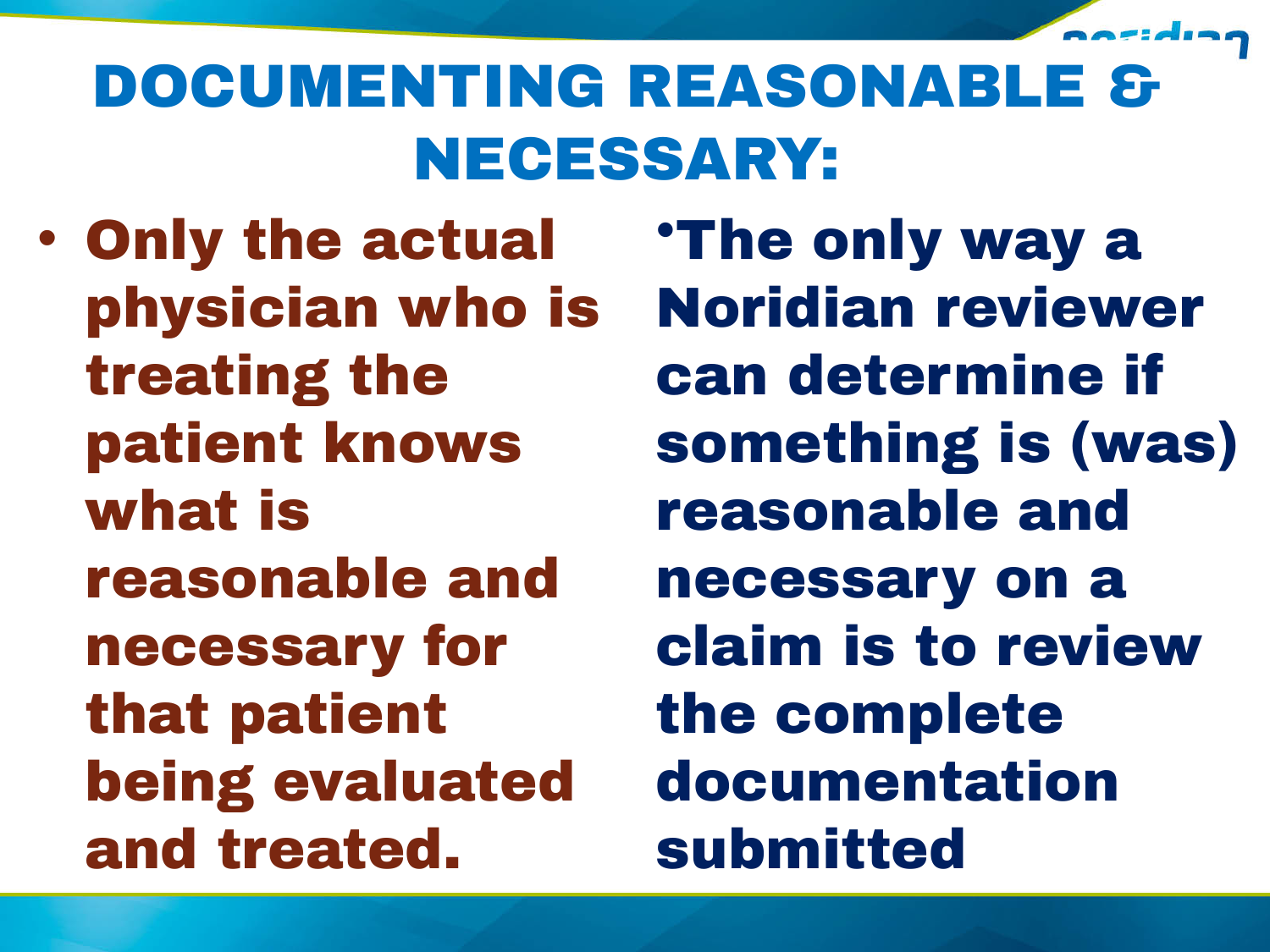

# DOCUMENTING REASONABLE & NECESSARY:
Only the actual physician who is treating the patient knows what is reasonable and necessary for that patient being evaluated and treated.
The only way a Noridian reviewer can determine if something is (was) reasonable and necessary on a claim is to review the complete documentation submitted